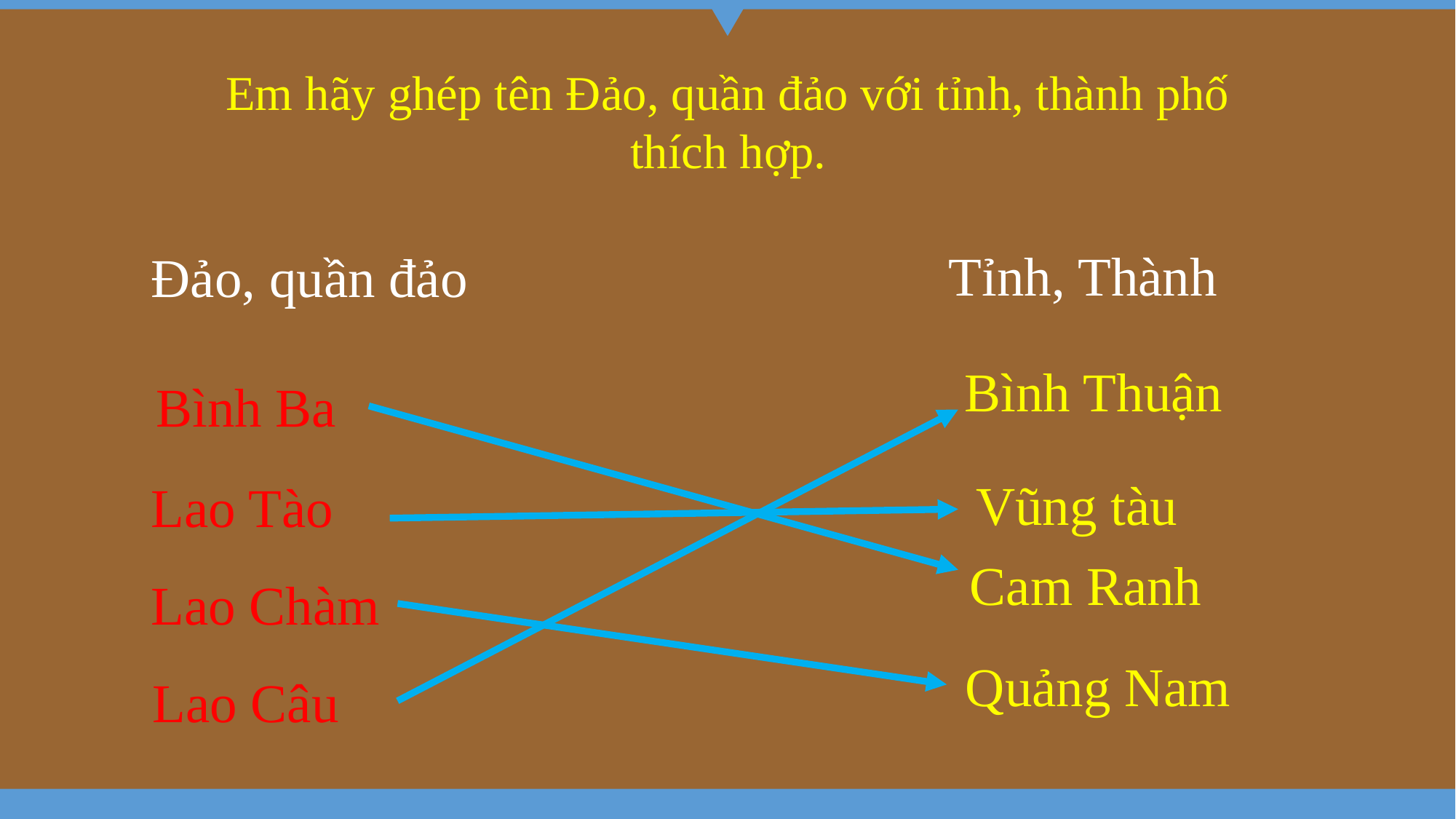

Em hãy ghép tên Đảo, quần đảo với tỉnh, thành phố thích hợp.
Tỉnh, Thành
Đảo, quần đảo
 Bình Thuận
Bình Ba
Vũng tàu
Lao Tào
Cam Ranh
Lao Chàm
Quảng Nam
Lao Câu